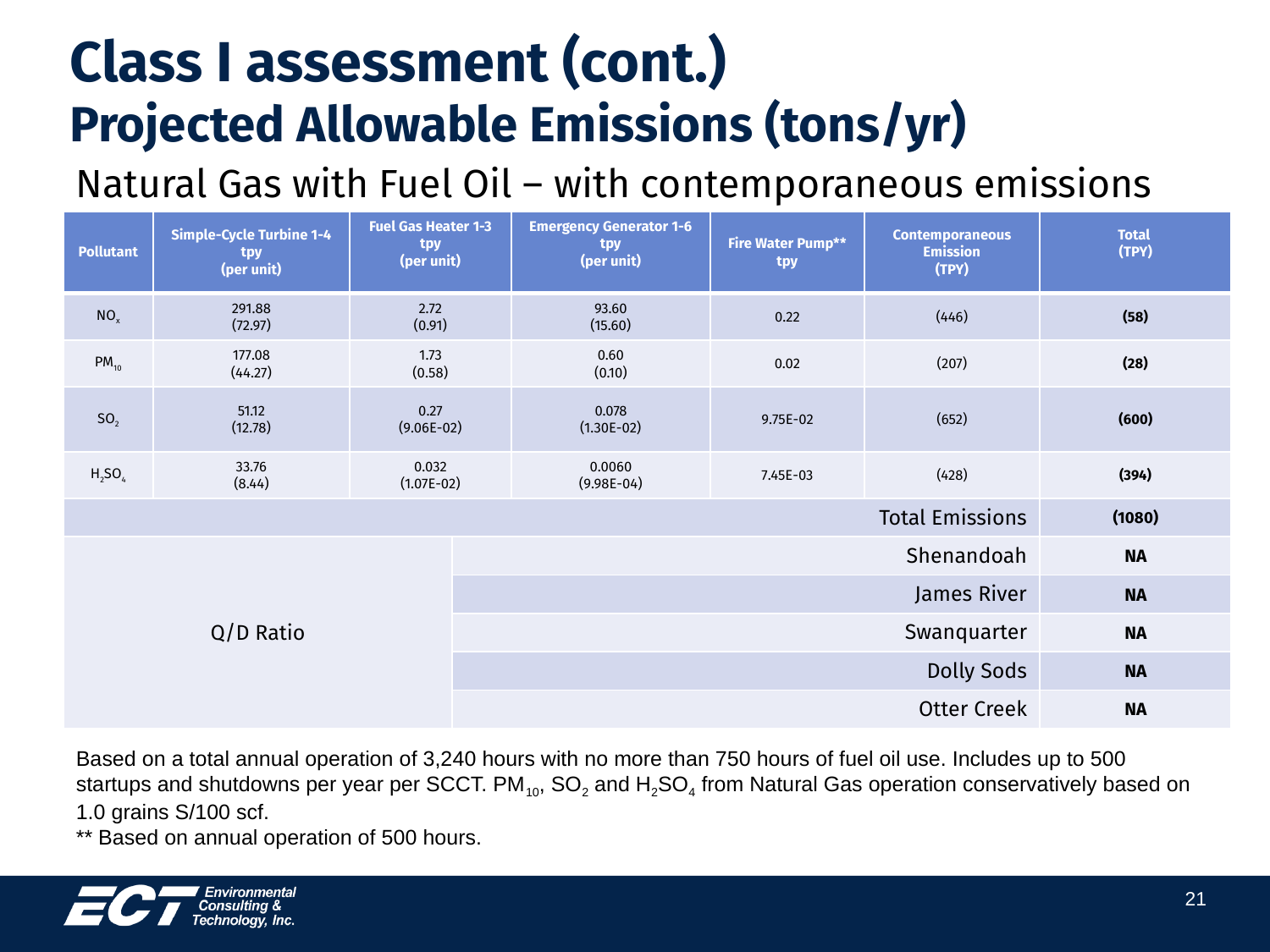

# Class I assessment (cont.) Projected Allowable Emissions (tons/yr)
Natural Gas with Fuel Oil – with contemporaneous emissions
| Pollutant | Simple-Cycle Turbine 1-4 tpy (per unit) | Fuel Gas Heater 1-3 tpy (per unit) |  | Emergency Generator 1-6 tpy (per unit) | Fire Water Pump\*\* tpy | Contemporaneous Emission (TPY) | Total (TPY) |
| --- | --- | --- | --- | --- | --- | --- | --- |
| NOx | 291.88 (72.97) | 2.72 (0.91) | 2.04 (0.68) | 93.60 (15.60) | 0.22 | (446) | (58) |
| PM10 | 177.08 (44.27) | 1.73 (0.58) | 1.26 (0.42) | 0.60 (0.10) | 0.02 | (207) | (28) |
| SO2 | 51.12 (12.78) | 0.27 (9.06E-02) | 0.20 (6.71E-02) | 0.078 (1.30E-02) | 9.75E-02 | (652) | (600) |
| H2SO4 | 33.76 (8.44) | 0.032 (1.07E-02) | 0.0024 (7.91E-03) | 0.0060 (9.98E-04) | 7.45E-03 | (428) | (394) |
| Total Emissions |  |  |  |  |  |  | (1080) |
| Q/D Ratio |  |  | Shenandoah |  |  |  | NA |
|  |  |  | James River |  |  |  | NA |
|  |  |  | Swanquarter |  |  |  | NA |
|  |  |  | Dolly Sods |  |  |  | NA |
|  |  |  | Otter Creek |  |  |  | NA |
Based on a total annual operation of 3,240 hours with no more than 750 hours of fuel oil use. Includes up to 500 startups and shutdowns per year per SCCT. PM10, SO2 and H2SO4 from Natural Gas operation conservatively based on 1.0 grains S/100 scf.
** Based on annual operation of 500 hours.
21